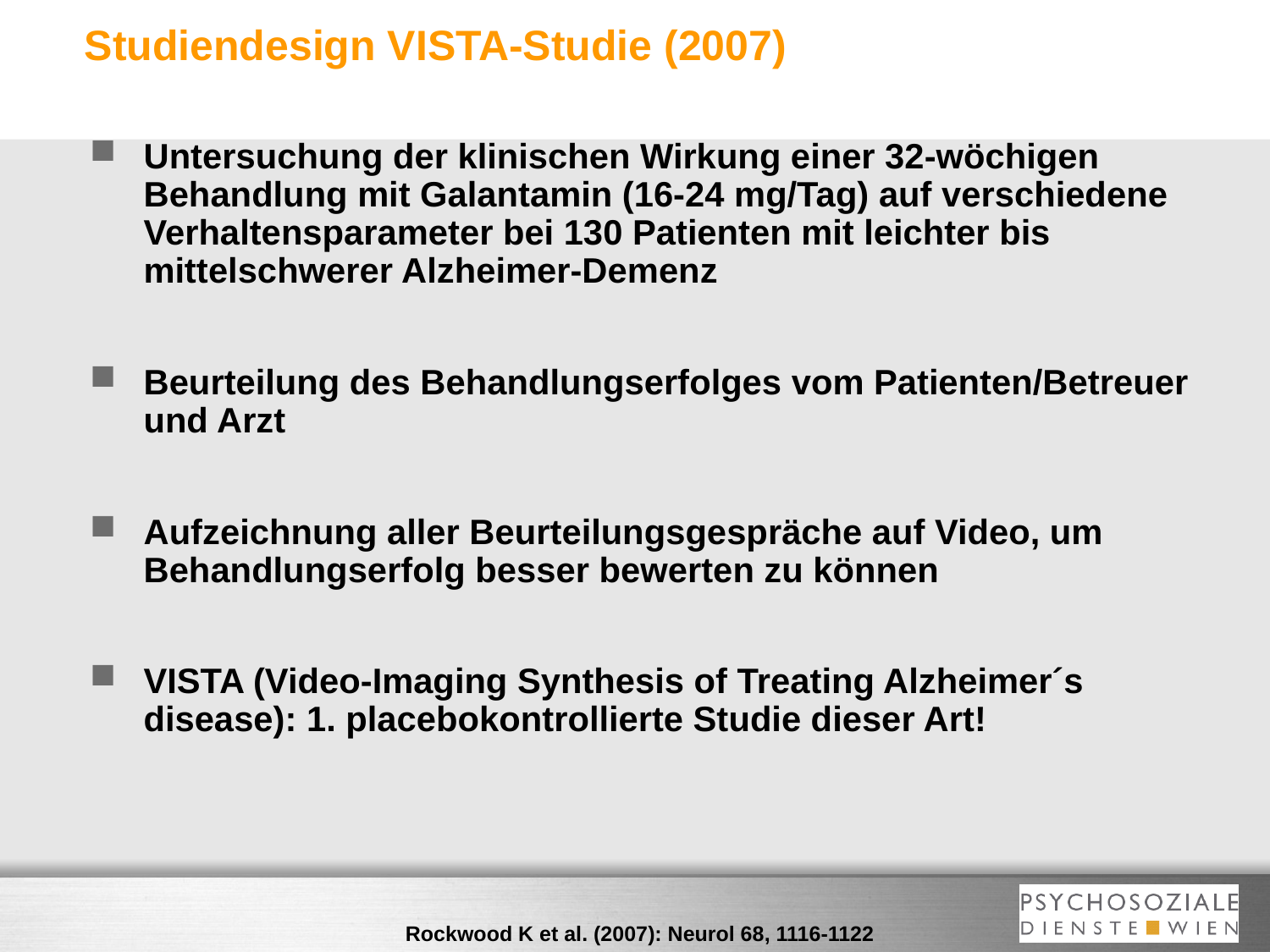

Studiendesign VISTA-Studie (2007)
Untersuchung der klinischen Wirkung einer 32-wöchigen Behandlung mit Galantamin (16-24 mg/Tag) auf verschiedene Verhaltensparameter bei 130 Patienten mit leichter bis mittelschwerer Alzheimer-Demenz

Beurteilung des Behandlungserfolges vom Patienten/Betreuer und Arzt

Aufzeichnung aller Beurteilungsgespräche auf Video, um Behandlungserfolg besser bewerten zu können

VISTA (Video-Imaging Synthesis of Treating Alzheimer´s disease): 1. placebokontrollierte Studie dieser Art!
Rockwood K et al. (2007): Neurol 68, 1116-1122